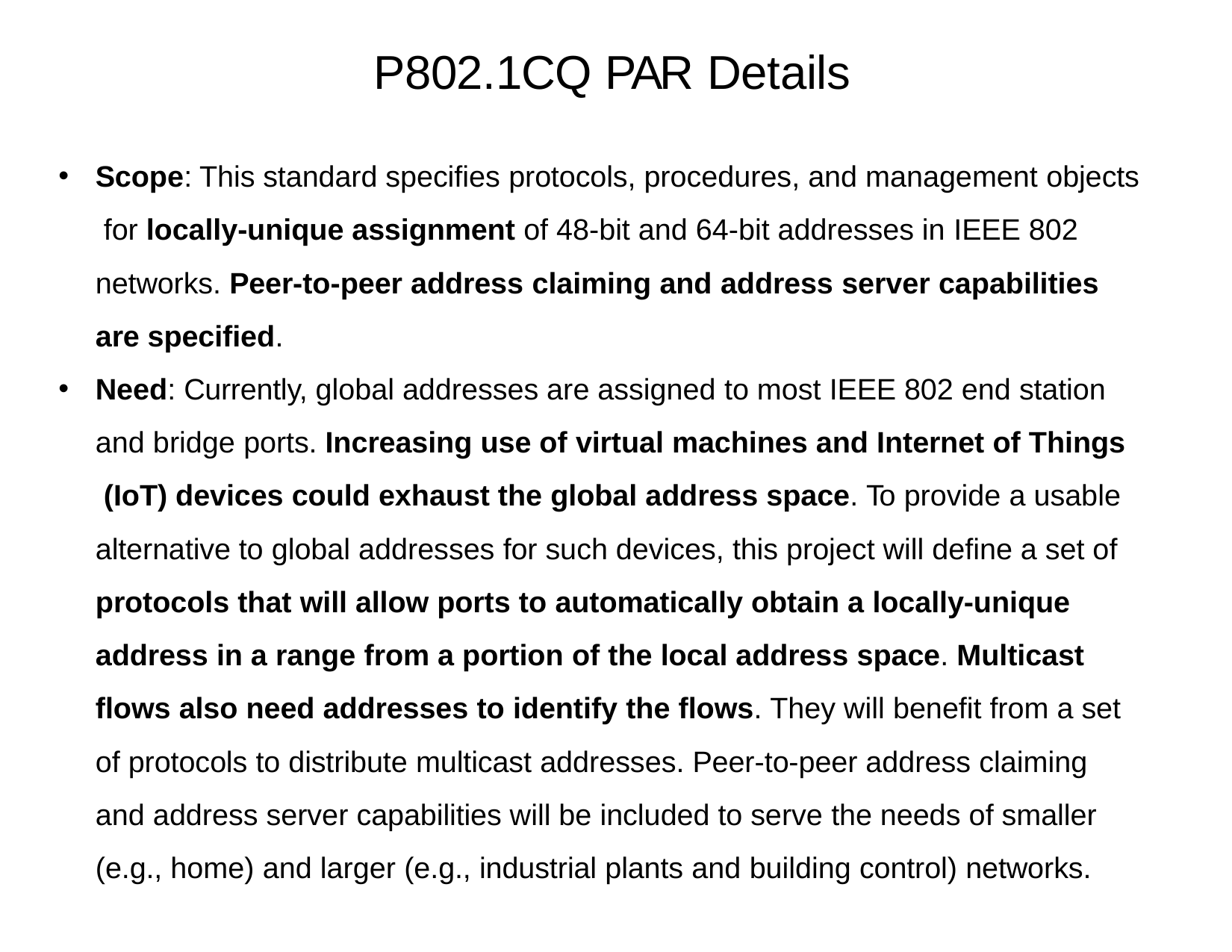

# P802.1CQ PAR Details
Scope: This standard specifies protocols, procedures, and management objects  for locally-unique assignment of 48-bit and 64-bit addresses in IEEE 802  networks. Peer-to-peer address claiming and address server capabilities  are specified.
Need: Currently, global addresses are assigned to most IEEE 802 end station  and bridge ports. Increasing use of virtual machines and Internet of Things  (IoT) devices could exhaust the global address space. To provide a usable  alternative to global addresses for such devices, this project will define a set of  protocols that will allow ports to automatically obtain a locally-unique  address in a range from a portion of the local address space. Multicast  flows also need addresses to identify the flows. They will benefit from a set  of protocols to distribute multicast addresses. Peer-to-peer address claiming  and address server capabilities will be included to serve the needs of smaller (e.g., home) and larger (e.g., industrial plants and building control) networks.
3